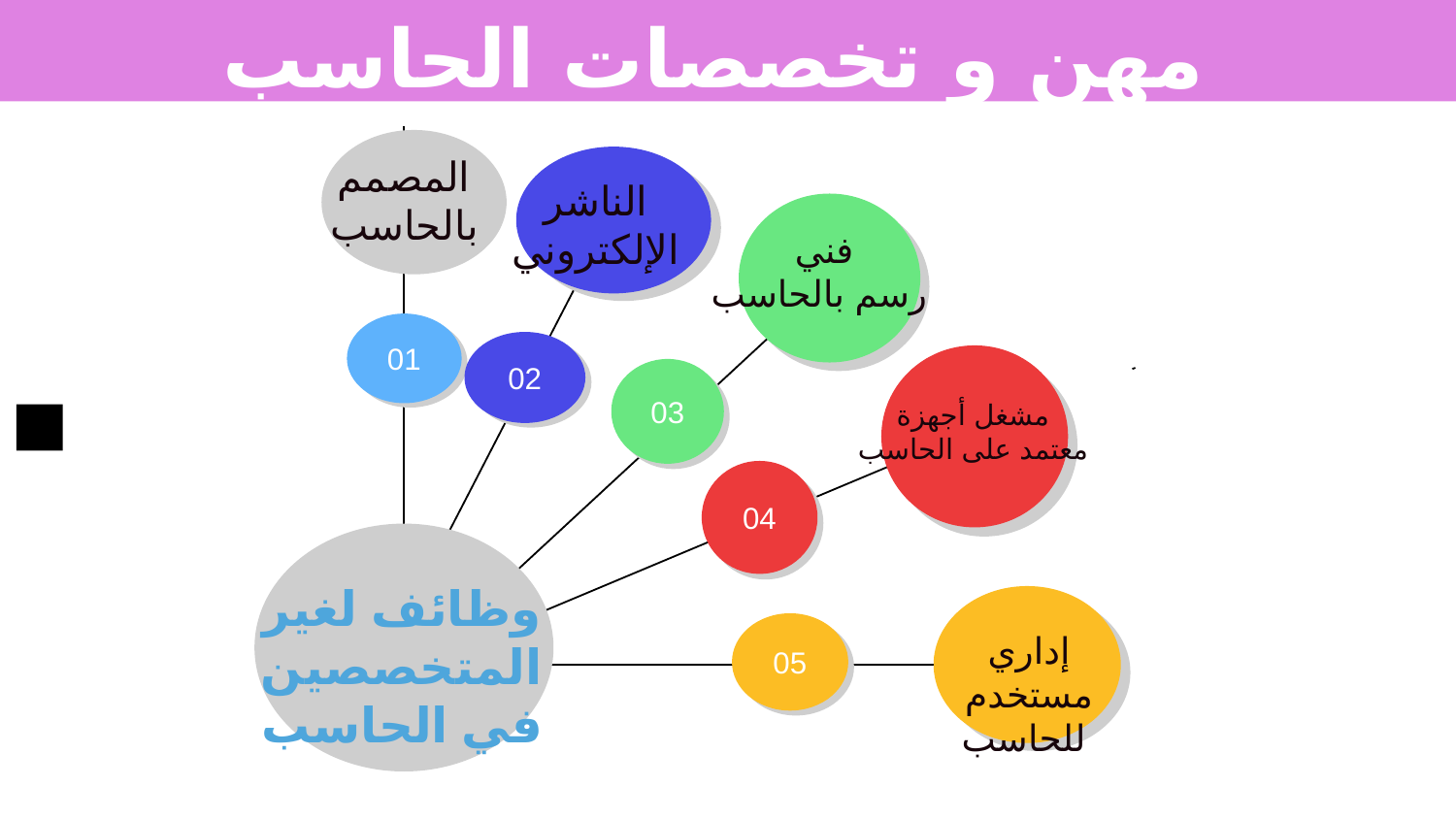

مهن و تخصصات الحاسب

01

المصمم
بالحاسب

02

الناشر
الإلكتروني

03

فني
رسم بالحاسب

04

مشغل أجهزة
معتمد على الحاسب

وظائف لغير المتخصصين في الحاسب

05

إداري مستخدم للحاسب